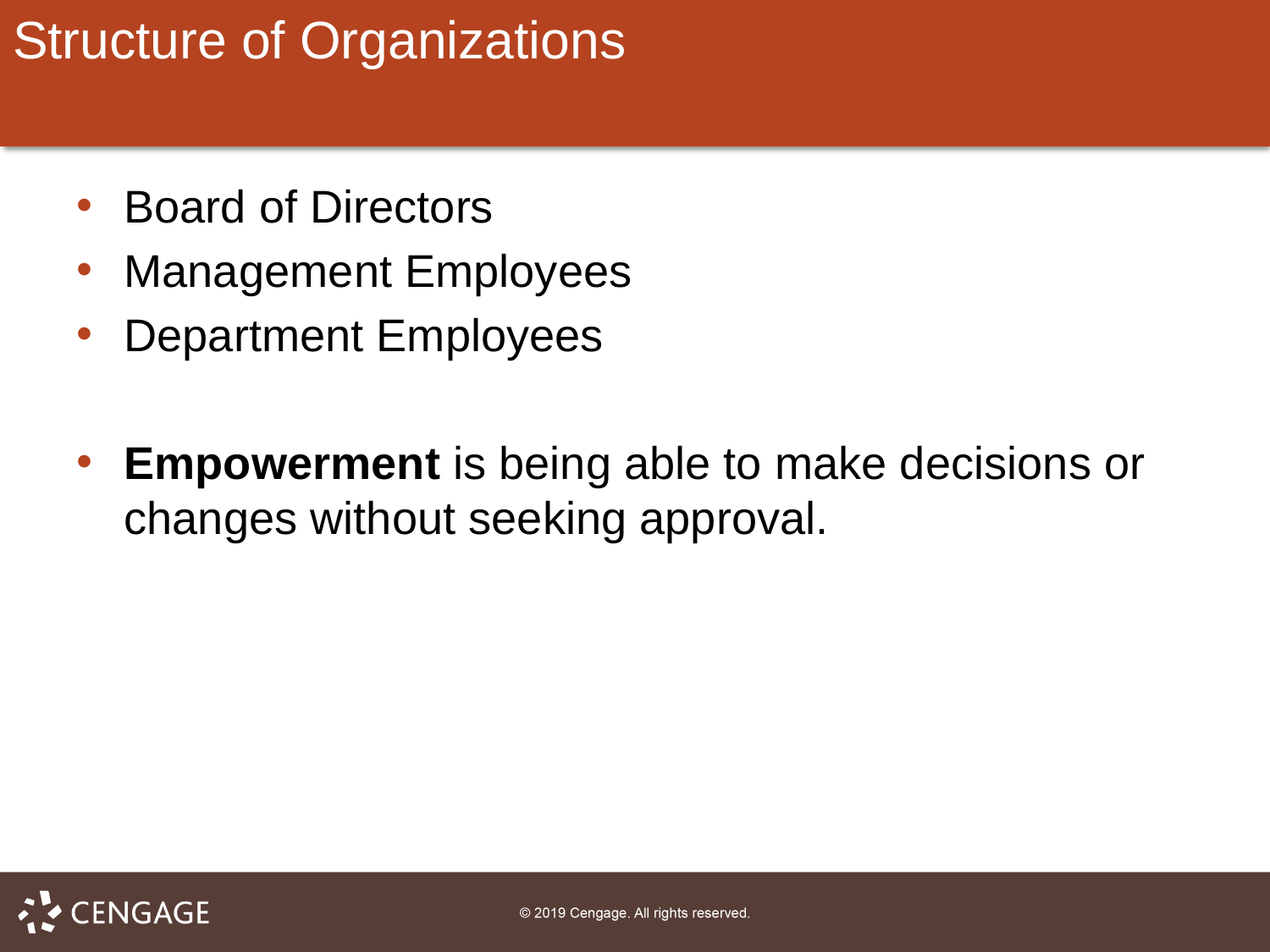

# Structure of Organizations
Board of Directors
Management Employees
Department Employees

Empowerment is being able to make decisions or changes without seeking approval.